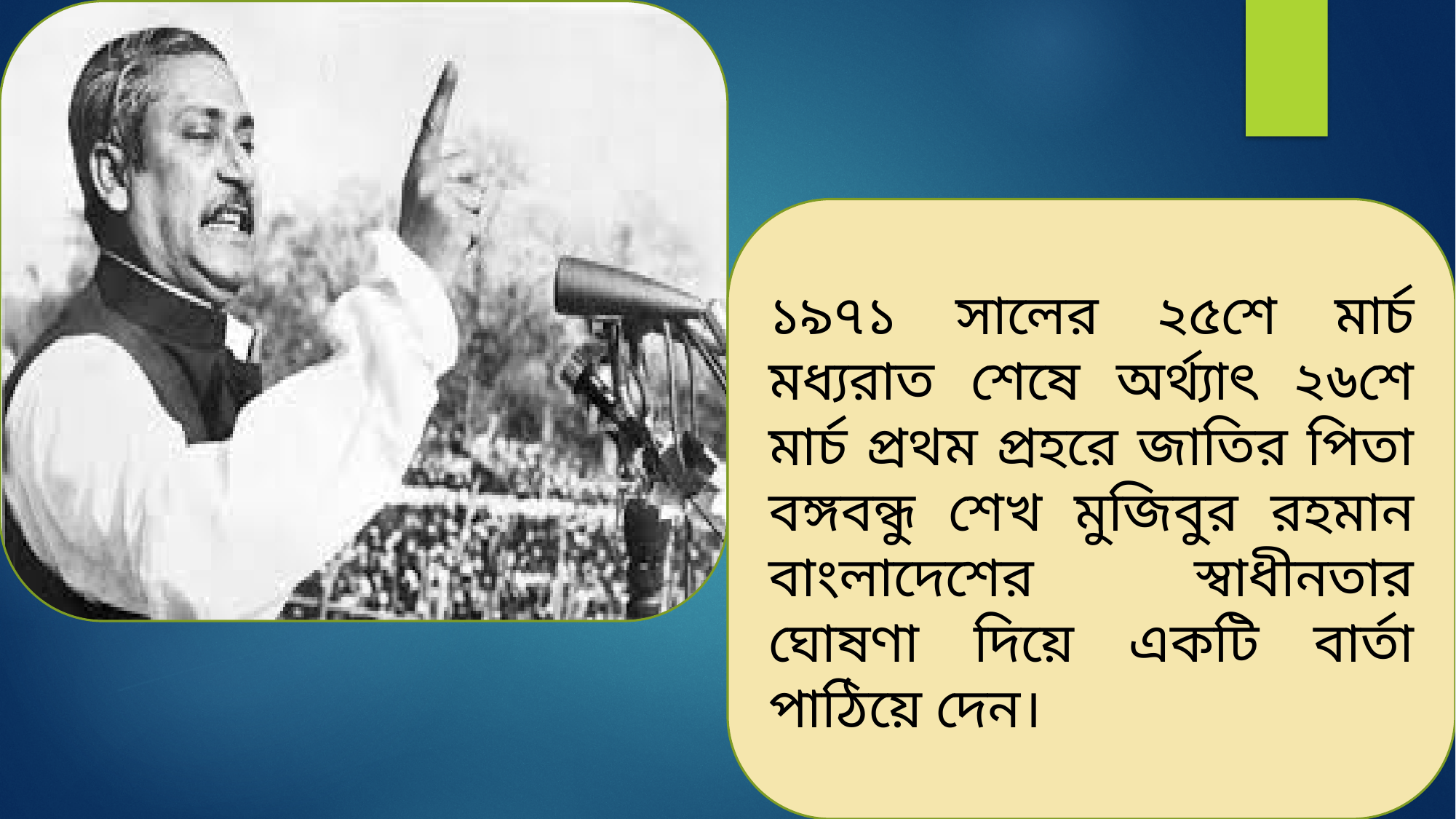

১৯৭১ সালের ২৫শে মার্চ মধ্যরাত শেষে অর্থ্যাৎ ২৬শে মার্চ প্রথম প্রহরে জাতির পিতা বঙ্গবন্ধু শেখ মুজিবুর রহমান বাংলাদেশের স্বাধীনতার ঘোষণা দিয়ে একটি বার্তা পাঠিয়ে দেন।